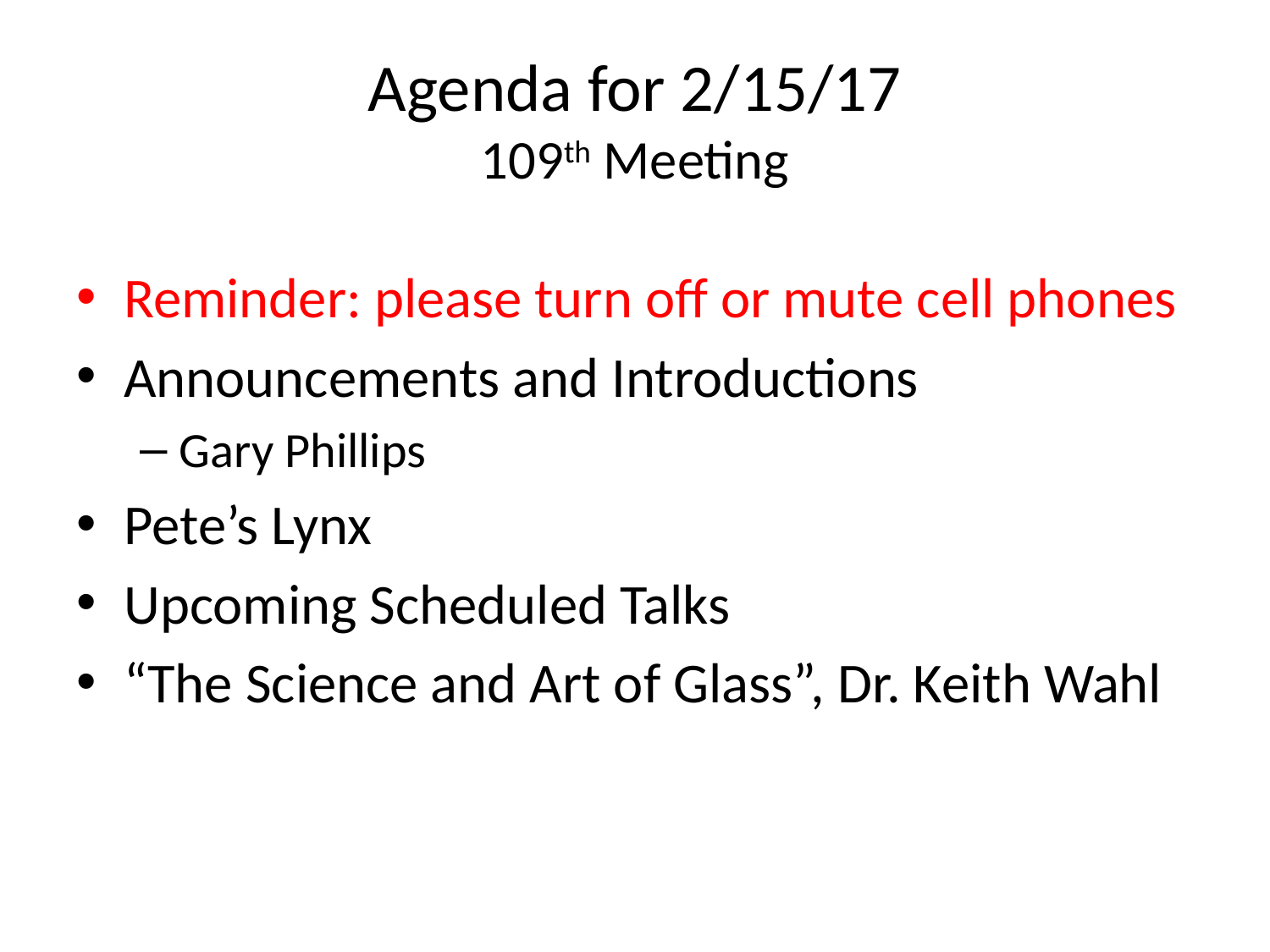

# Agenda for 2/15/17 109th Meeting
Reminder: please turn off or mute cell phones
Announcements and Introductions
Gary Phillips
Pete’s Lynx
Upcoming Scheduled Talks
“The Science and Art of Glass”, Dr. Keith Wahl